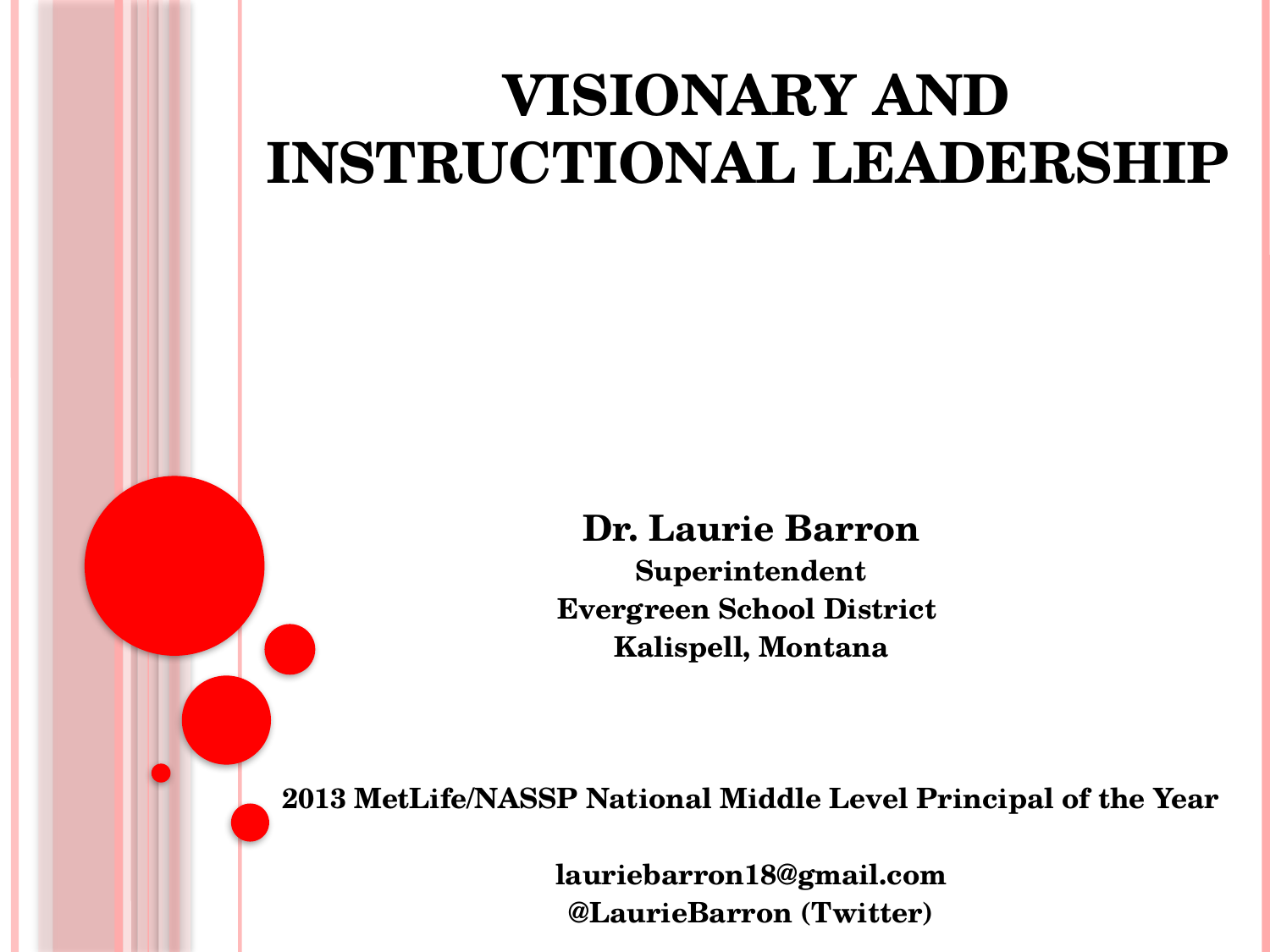

# Visionary and Instructional Leadership

Dr. Laurie Barron
Superintendent
Evergreen School District
Kalispell, Montana

2013 MetLife/NASSP National Middle Level Principal of the Year

lauriebarron18@gmail.com
@LaurieBarron (Twitter)